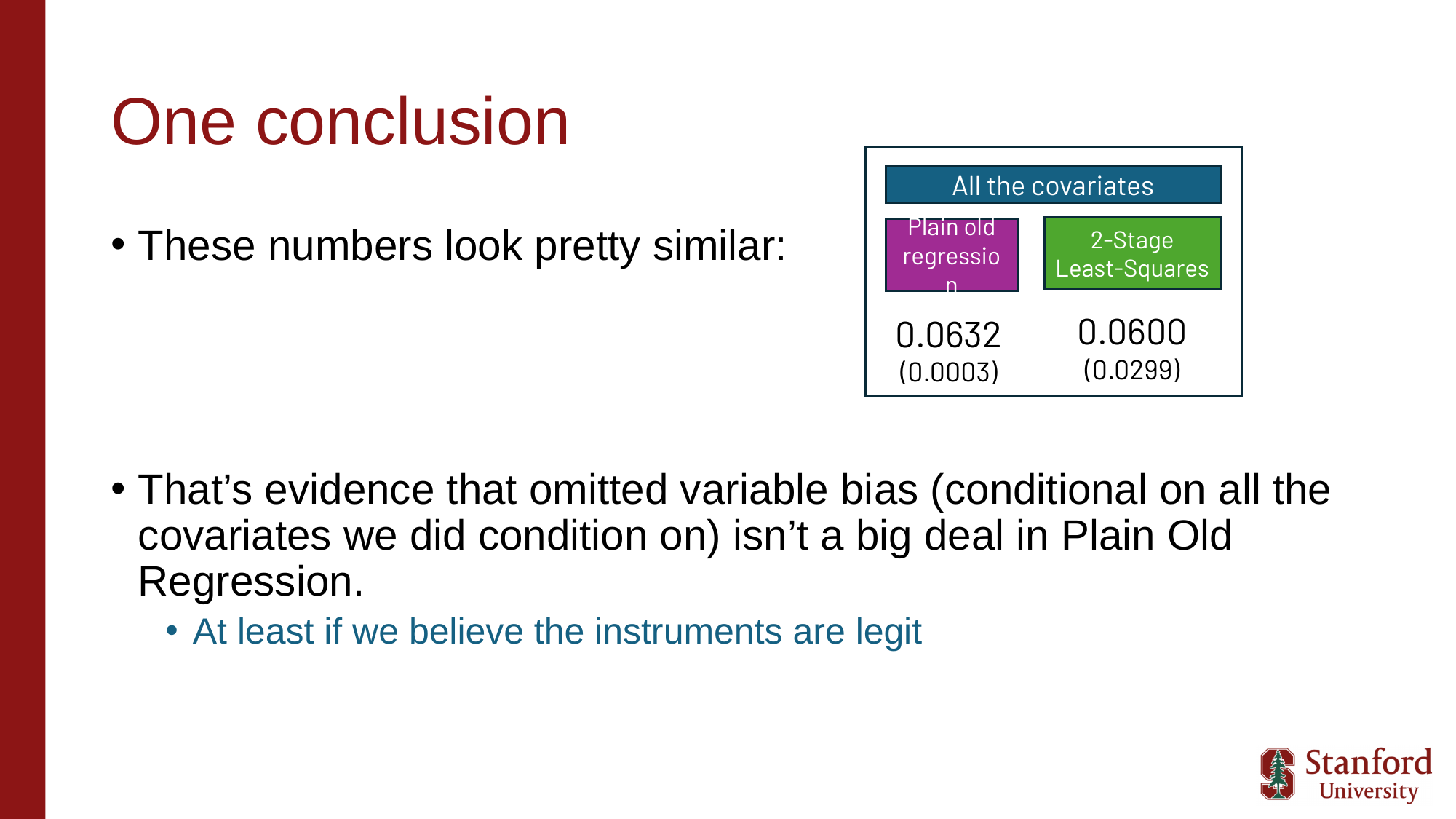

# One conclusion

All the covariates
2-Stage Least-Squares
These numbers look pretty similar:

That’s evidence that omitted variable bias (conditional on all the covariates we did condition on) isn’t a big deal in Plain Old Regression.
At least if we believe the instruments are legit
Plain old regression
0.0600
(0.0299)
0.0632
(0.0003)